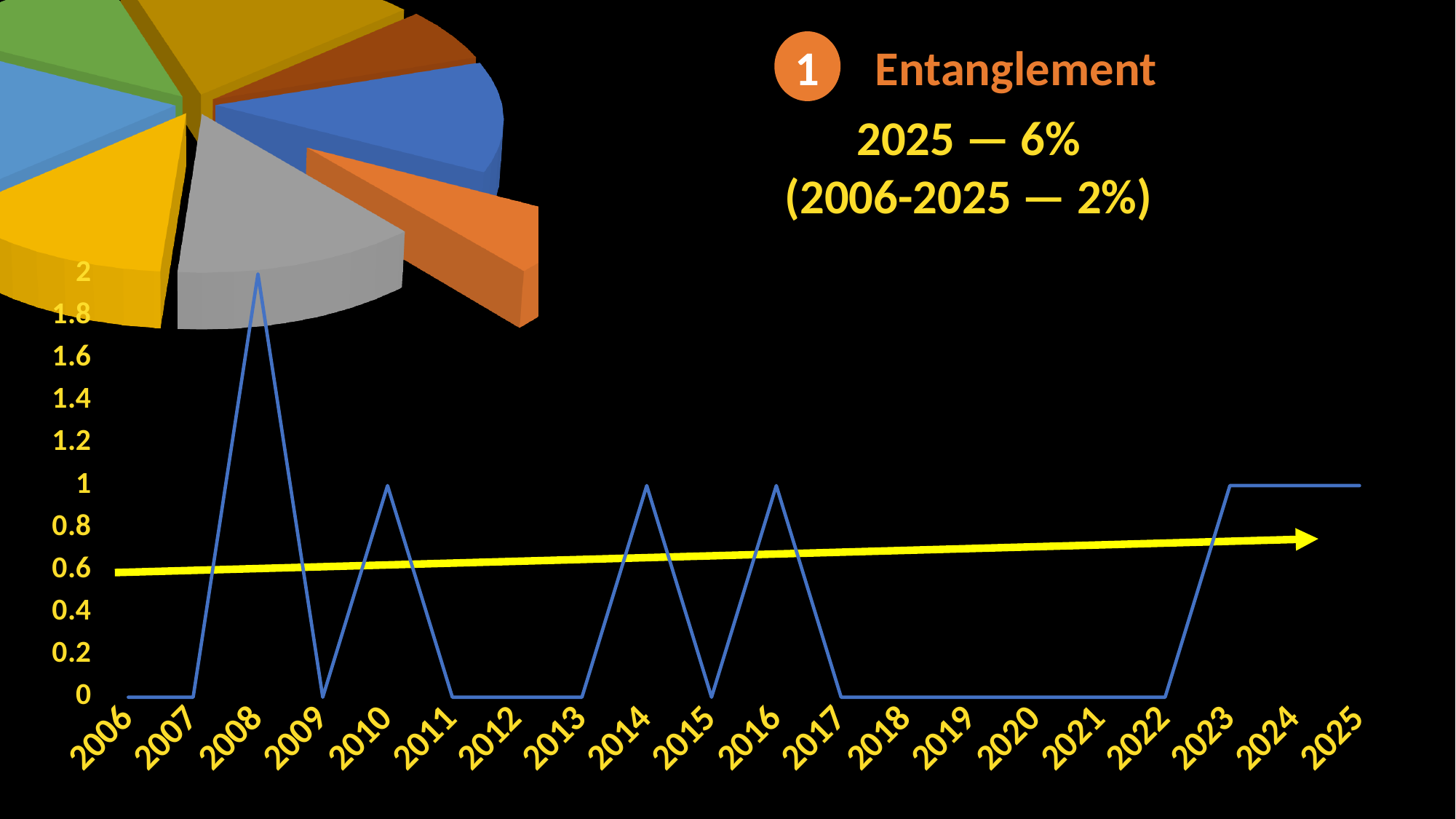

[unsupported chart]

1
Entanglement
2025 — 6%
(2006-2025 — 2%)

### Chart

| Category | Entanglement-Instability |
|---|---|
| 2006 | None |
| 2007 | None |
| 2008 | 2.0 |
| 2009 | None |
| 2010 | 1.0 |
| 2011 | None |
| 2012 | None |
| 2013 | None |
| 2014 | 1.0 |
| 2015 | None |
| 2016 | 1.0 |
| 2017 | None |
| 2018 | None |
| 2019 | None |
| 2020 | None |
| 2021 | None |
| 2022 | None |
| 2023 | 1.0 |
| 2024 | 1.0 |
| 2025 | 1.0 |